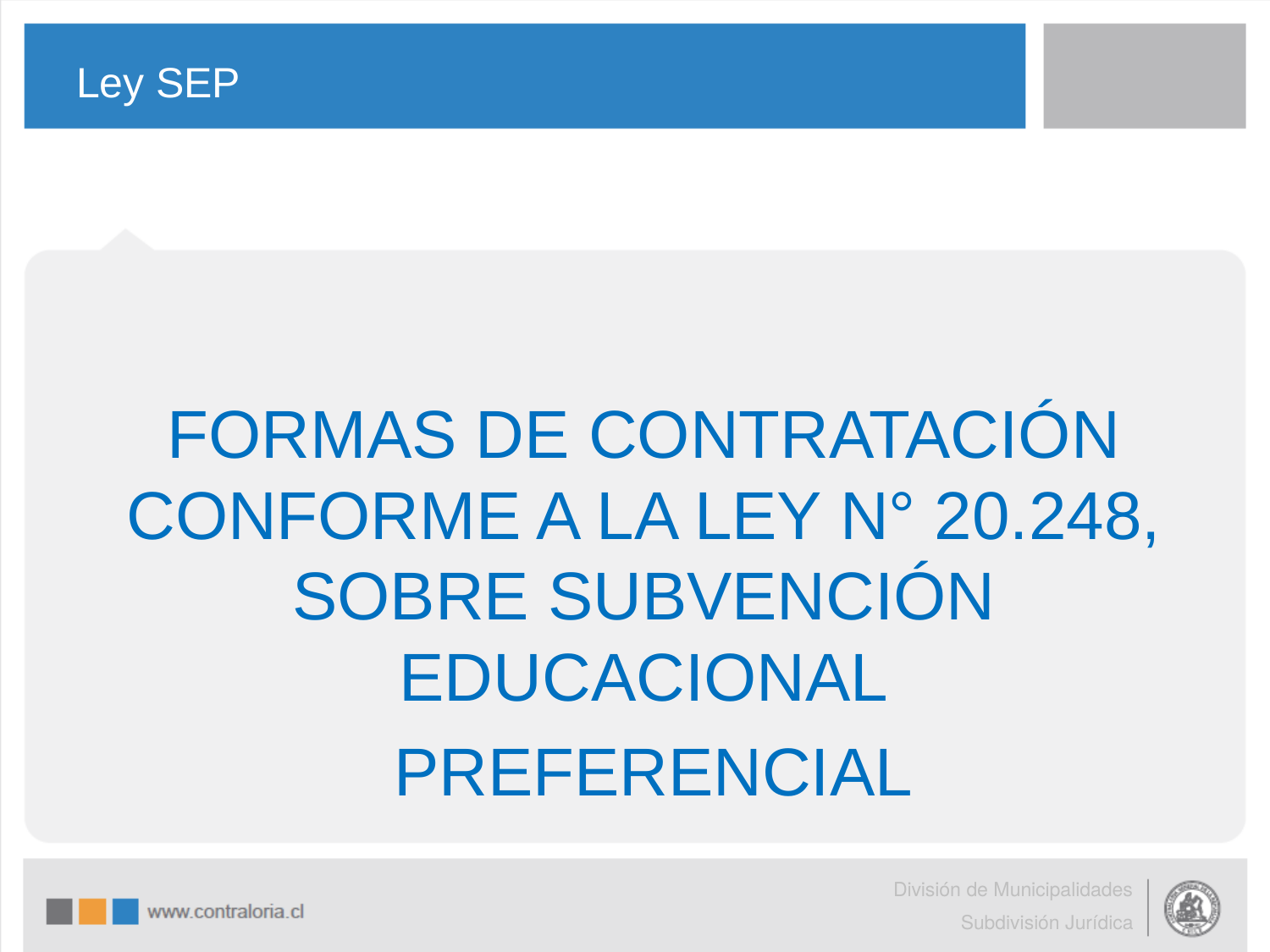

# Ley SEP

FORMAS DE CONTRATACIÓN CONFORME A LA LEY N° 20.248, SOBRE SUBVENCIÓN EDUCACIONAL
 PREFERENCIAL

División de Municipalidades

Subdivisión Jurídica